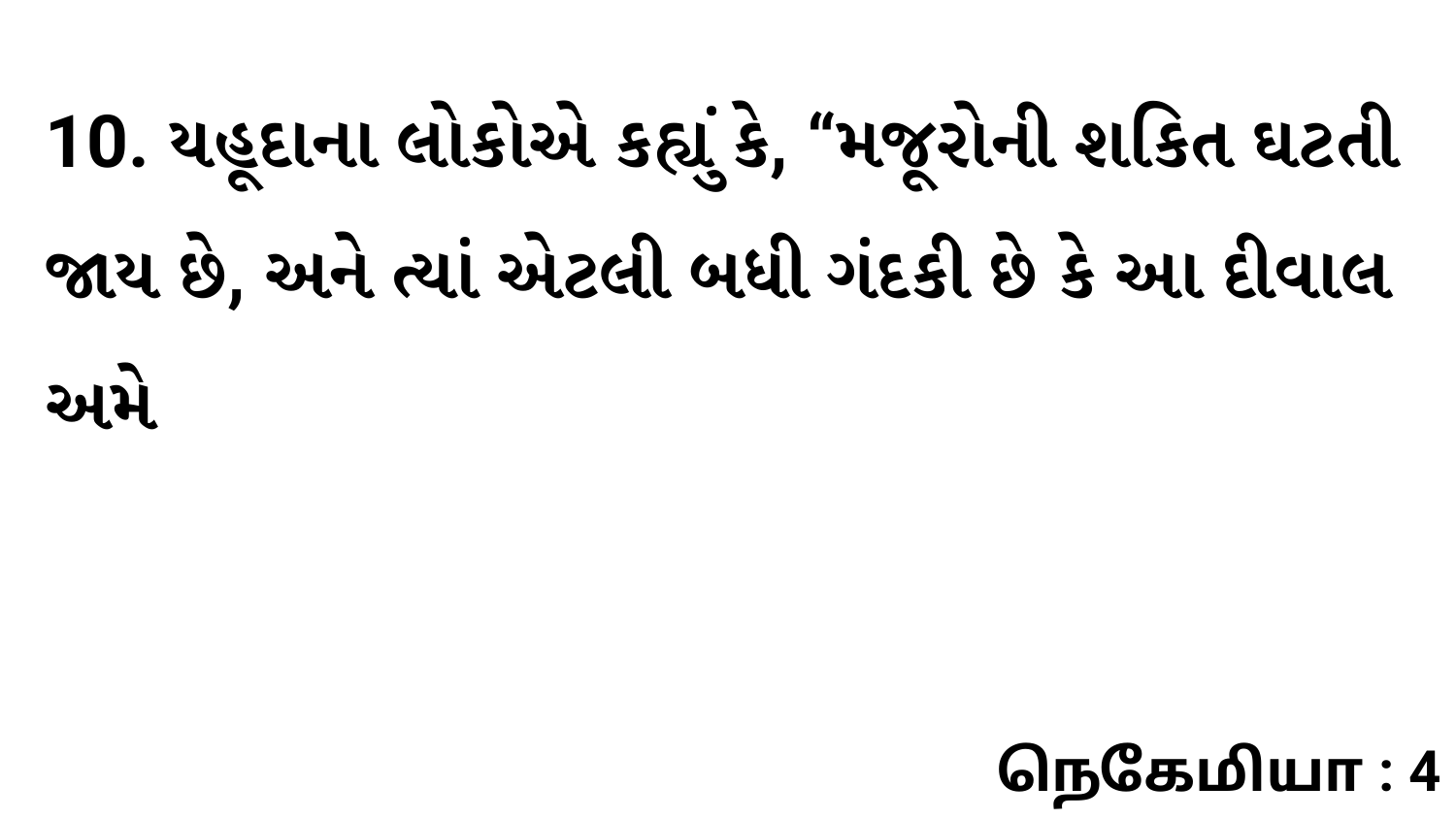

10. યહૂદાના લોકોએ કહ્યું કે, “મજૂરોની શકિત ઘટતી જાય છે, અને ત્યાં એટલી બધી ગંદકી છે કે આ દીવાલ અમે
நெகேமியா : 4